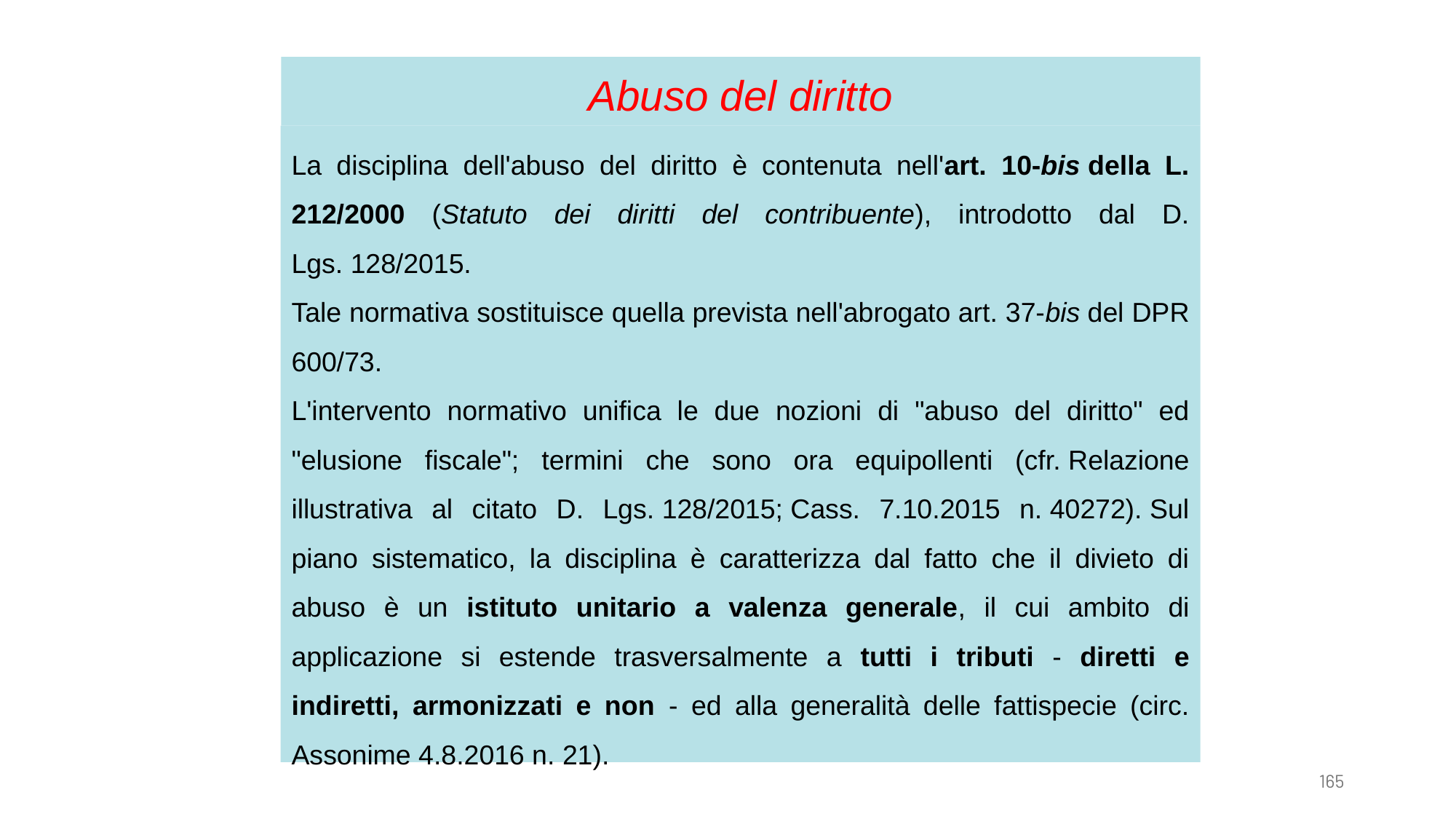

# Abuso del diritto
La disciplina dell'abuso del diritto è contenuta nell'art. 10-bis della L. 212/2000 (Statuto dei diritti del contribuente), introdotto dal D. Lgs. 128/2015.
Tale normativa sostituisce quella prevista nell'abrogato art. 37-bis del DPR 600/73.
L'intervento normativo unifica le due nozioni di "abuso del diritto" ed "elusione fiscale"; termini che sono ora equipollenti (cfr. Relazione illustrativa al citato D. Lgs. 128/2015; Cass. 7.10.2015 n. 40272). Sul piano sistematico, la disciplina è caratterizza dal fatto che il divieto di abuso è un istituto unitario a valenza generale, il cui ambito di applicazione si estende trasversalmente a tutti i tributi - diretti e indiretti, armonizzati e non - ed alla generalità delle fattispecie (circ. Assonime 4.8.2016 n. 21).
165